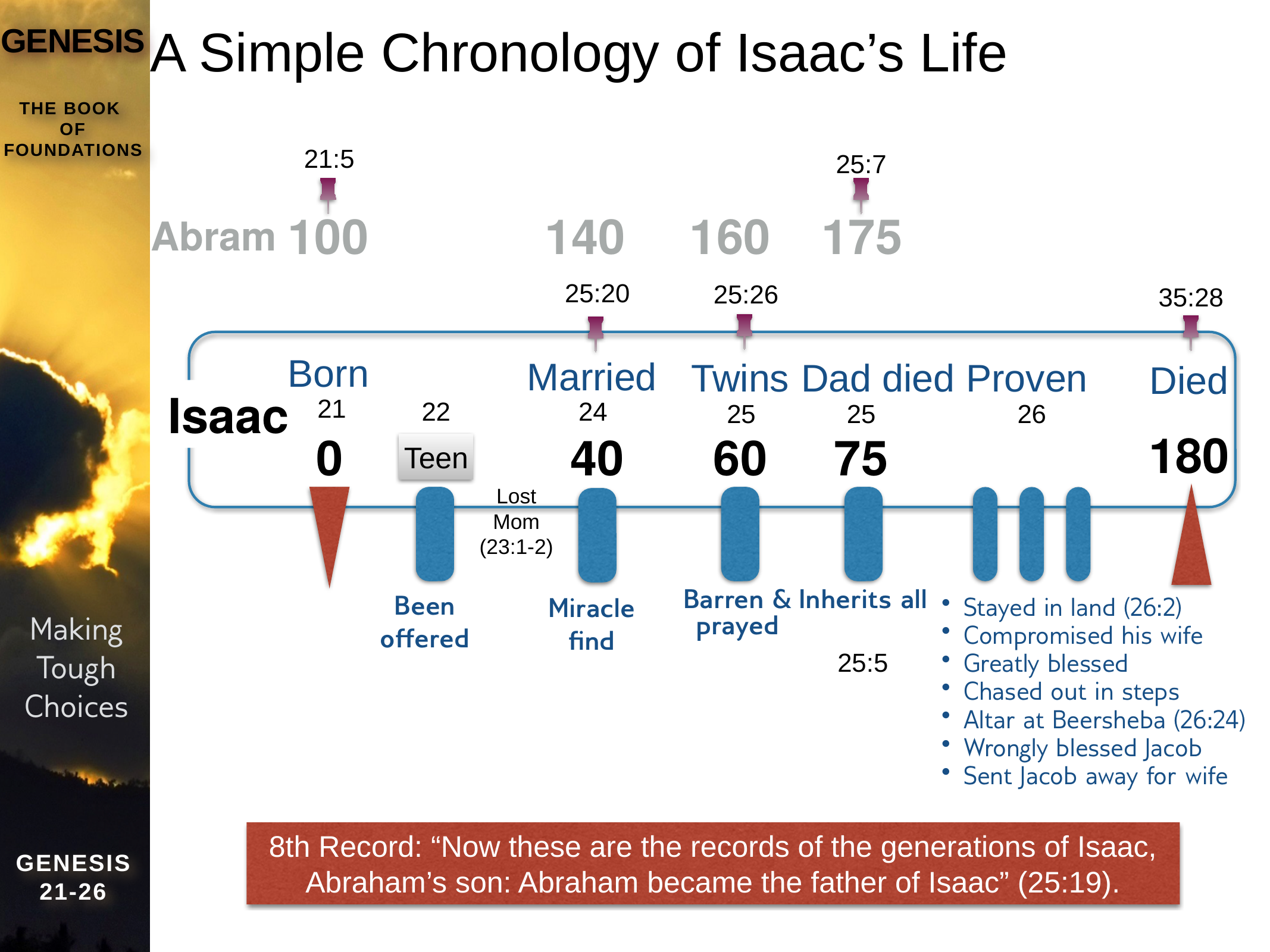

# A Simple Chronology of Isaac’s Life
21:5

100
Abram
25:7

140
160
175
25:20

Married
24
40

Miracle find
25:26

Twins
25
60

Barren & prayed
35:28

Died
180

Isaac
Born
21
0

Dad died
25
75

Inherits all
25:5
Proven
26

22
Teen

Been
offered
Lost Mom
(23:1-2)
Stayed in land (26:2)
Compromised his wife
Greatly blessed
Chased out in steps
Altar at Beersheba (26:24)
Wrongly blessed Jacob
Sent Jacob away for wife
8th Record: “Now these are the records of the generations of Isaac, Abraham’s son: Abraham became the father of Isaac” (25:19).